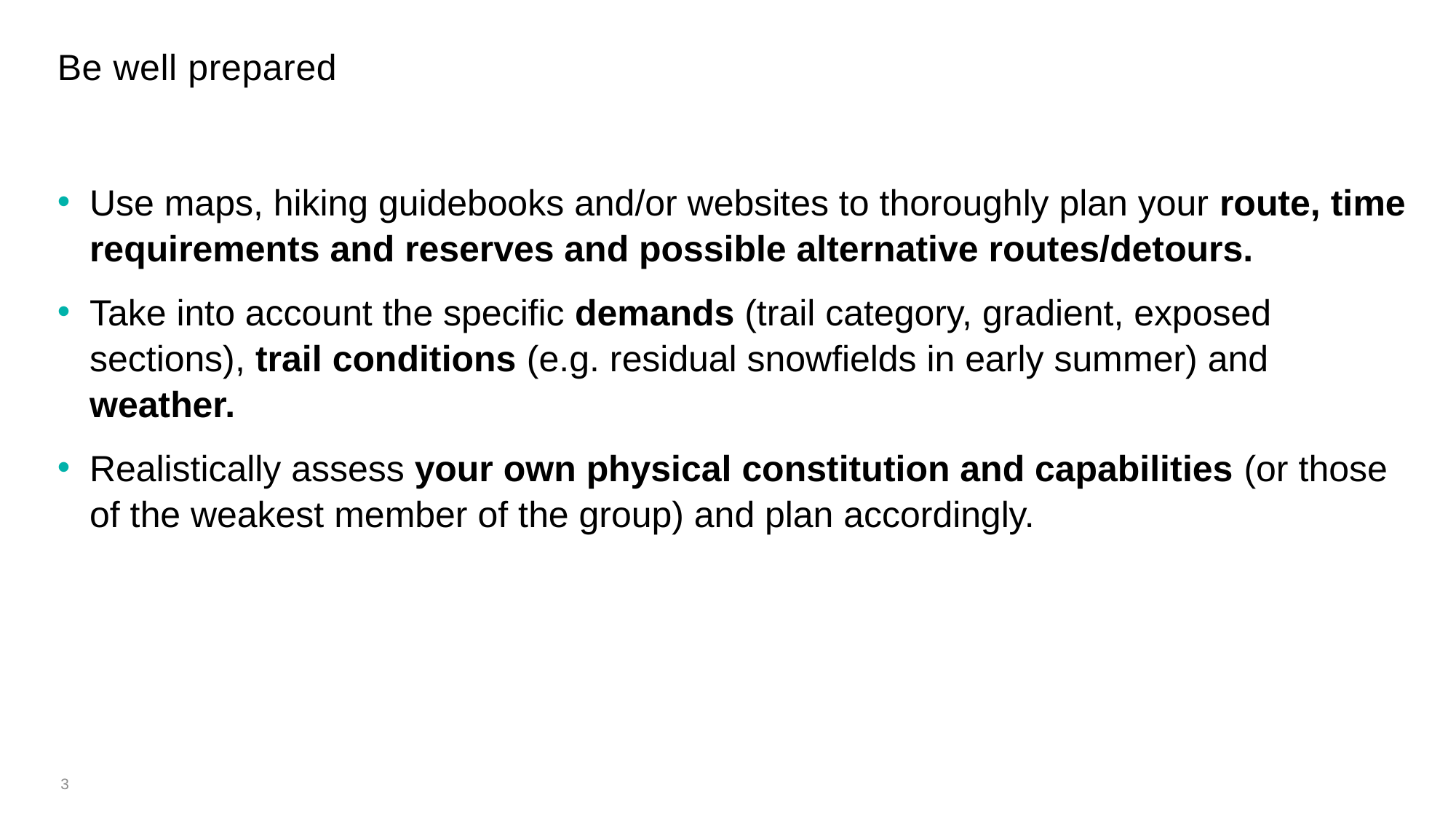

# Be well prepared
Use maps, hiking guidebooks and/or websites to thoroughly plan your route, time requirements and reserves and possible alternative routes/detours.
Take into account the specific demands (trail category, gradient, exposed sections), trail conditions (e.g. residual snowfields in early summer) and weather.
Realistically assess your own physical constitution and capabilities (or those of the weakest member of the group) and plan accordingly.
3